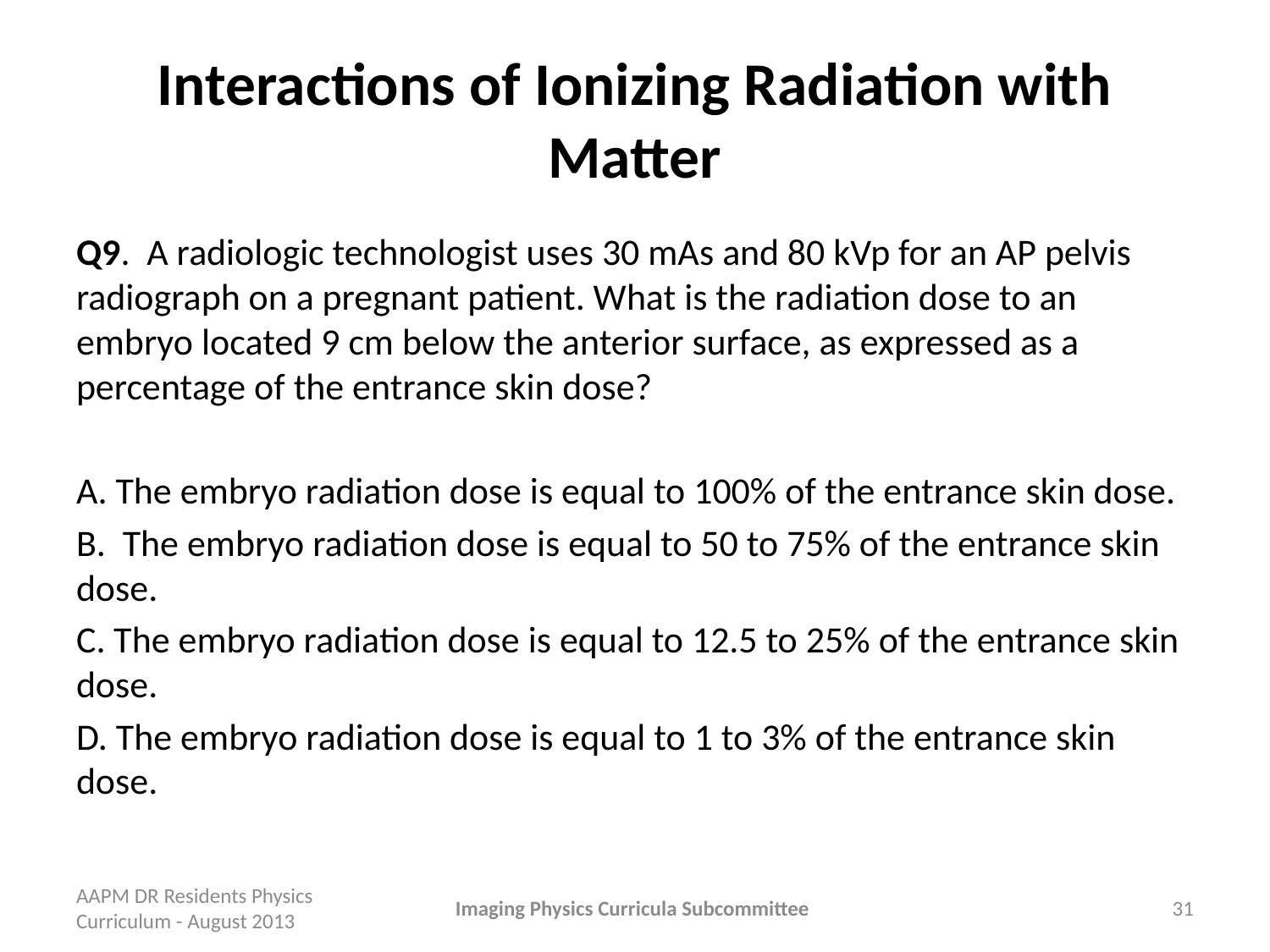

# Interactions of Ionizing Radiation with Matter
Q9.  A radiologic technologist uses 30 mAs and 80 kVp for an AP pelvis radiograph on a pregnant patient. What is the radiation dose to an embryo located 9 cm below the anterior surface, as expressed as a percentage of the entrance skin dose?

A. The embryo radiation dose is equal to 100% of the entrance skin dose.
B.  The embryo radiation dose is equal to 50 to 75% of the entrance skin dose.
C. The embryo radiation dose is equal to 12.5 to 25% of the entrance skin dose.
D. The embryo radiation dose is equal to 1 to 3% of the entrance skin dose.
AAPM DR Residents Physics Curriculum - August 2013
Imaging Physics Curricula Subcommittee
31